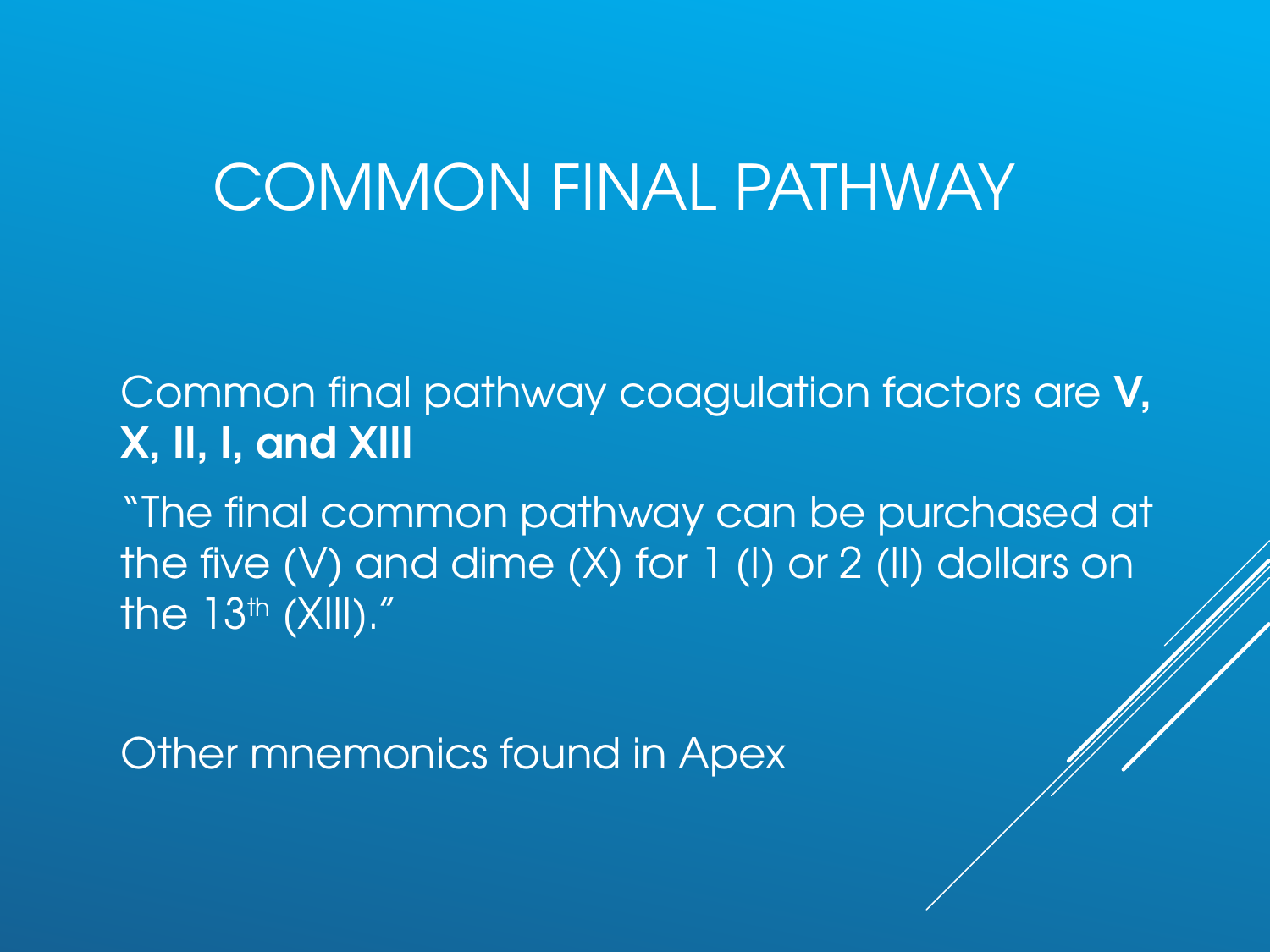

# Common Final Pathway
Common final pathway coagulation factors are V, X, II, I, and XIII
“The final common pathway can be purchased at the five (V) and dime (X) for 1 (I) or 2 (II) dollars on the 13th (XIII).”

Other mnemonics found in Apex